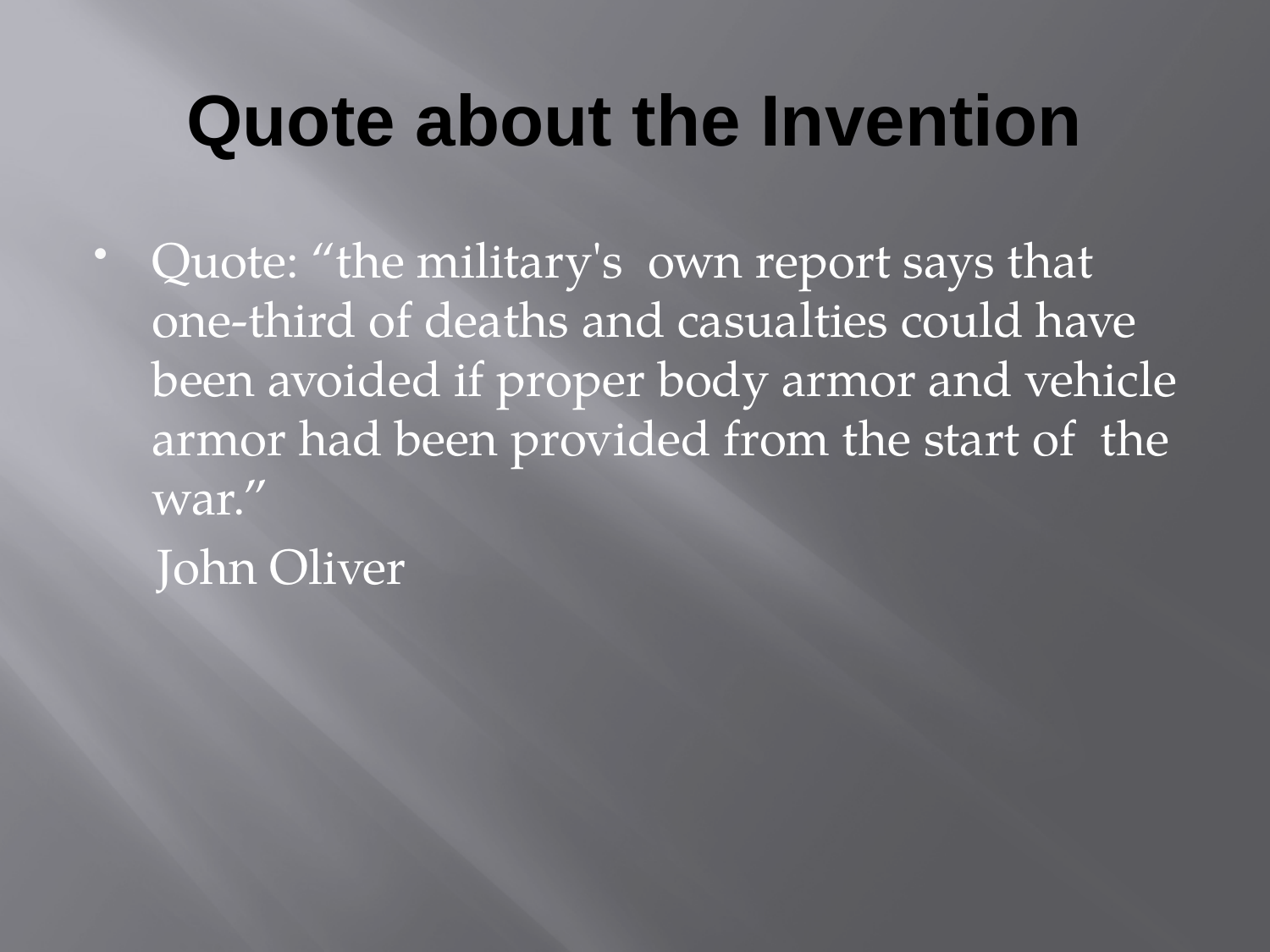

# Quote about the Invention
Quote: “the military's  own report says that one-third of deaths and casualties could have been avoided if proper body armor and vehicle armor had been provided from the start of  the  war.”
     John Oliver